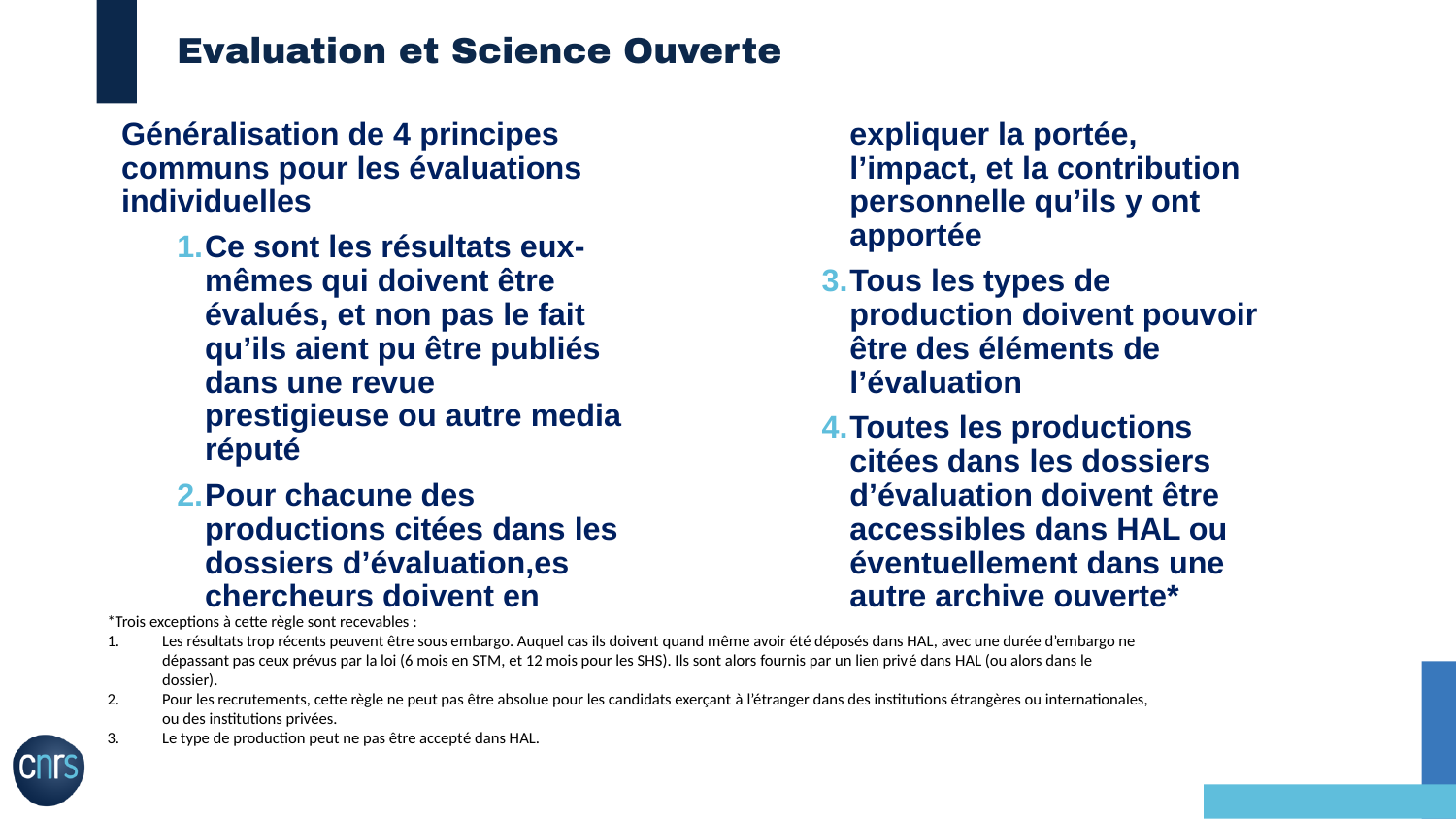

# Evaluation et Science Ouverte
Généralisation de 4 principes communs pour les évaluations individuelles
Ce sont les résultats eux-mêmes qui doivent être évalués, et non pas le fait qu’ils aient pu être publiés dans une revue prestigieuse ou autre media réputé
Pour chacune des productions citées dans les dossiers d’évaluation,es chercheurs doivent en expliquer la portée, l’impact, et la contribution personnelle qu’ils y ont apportée
Tous les types de production doivent pouvoir être des éléments de l’évaluation
Toutes les productions citées dans les dossiers d’évaluation doivent être accessibles dans HAL ou éventuellement dans une autre archive ouverte*
*Trois exceptions à cette règle sont recevables :
Les résultats trop récents peuvent être sous embargo. Auquel cas ils doivent quand même avoir été déposés dans HAL, avec une durée d’embargo ne dépassant pas ceux prévus par la loi (6 mois en STM, et 12 mois pour les SHS). Ils sont alors fournis par un lien privé dans HAL (ou alors dans le dossier).
Pour les recrutements, cette règle ne peut pas être absolue pour les candidats exerçant à l’étranger dans des institutions étrangères ou internationales, ou des institutions privées.
Le type de production peut ne pas être accepté dans HAL.